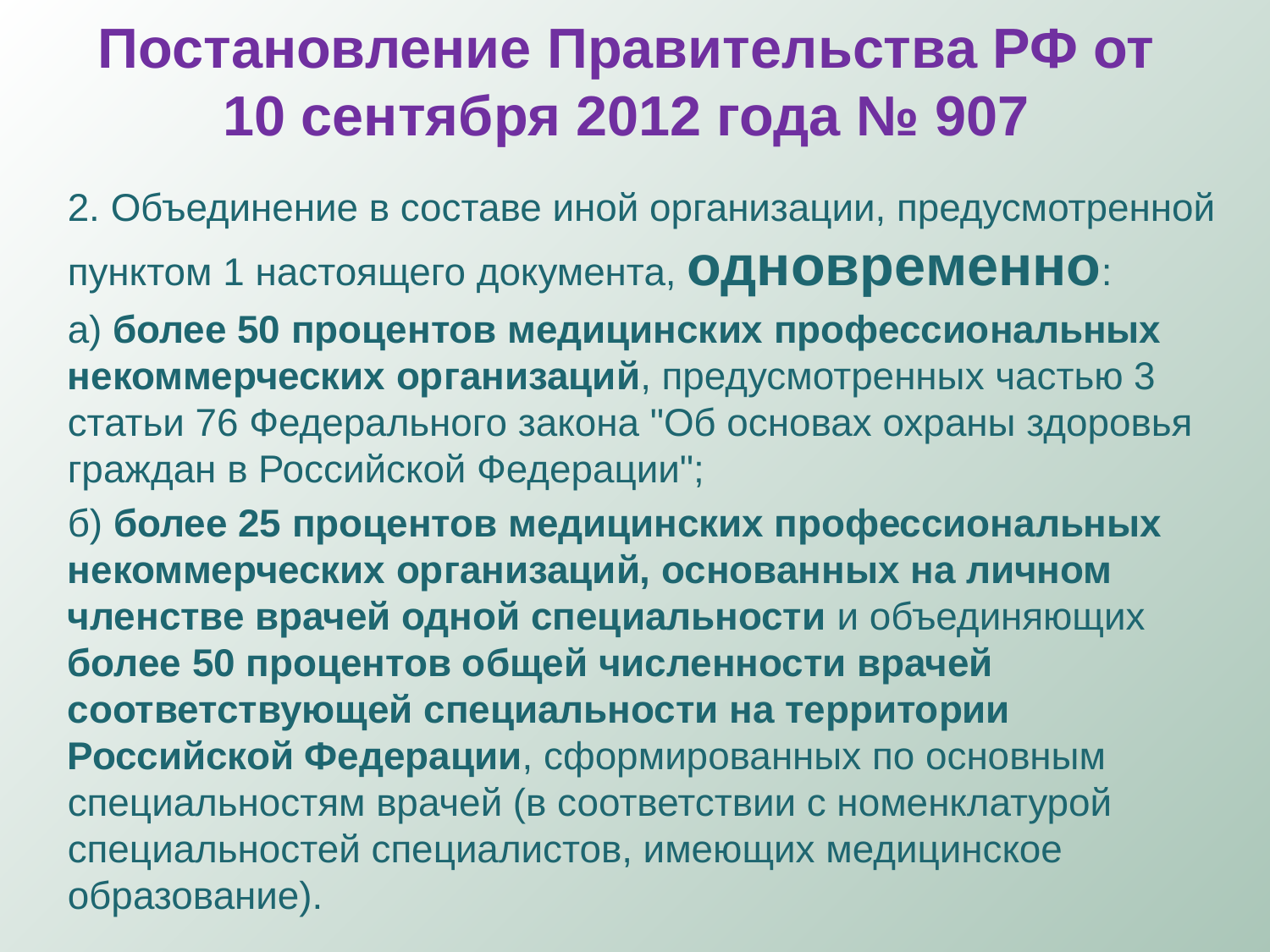

# Постановление Правительства РФ от 10 сентября 2012 года № 907
2. Объединение в составе иной организации, предусмотренной пунктом 1 настоящего документа, одновременно:
а) более 50 процентов медицинских профессиональных некоммерческих организаций, предусмотренных частью 3 статьи 76 Федерального закона "Об основах охраны здоровья граждан в Российской Федерации";
б) более 25 процентов медицинских профессиональных некоммерческих организаций, основанных на личном членстве врачей одной специальности и объединяющих более 50 процентов общей численности врачей соответствующей специальности на территории Российской Федерации, сформированных по основным специальностям врачей (в соответствии с номенклатурой специальностей специалистов, имеющих медицинское образование).